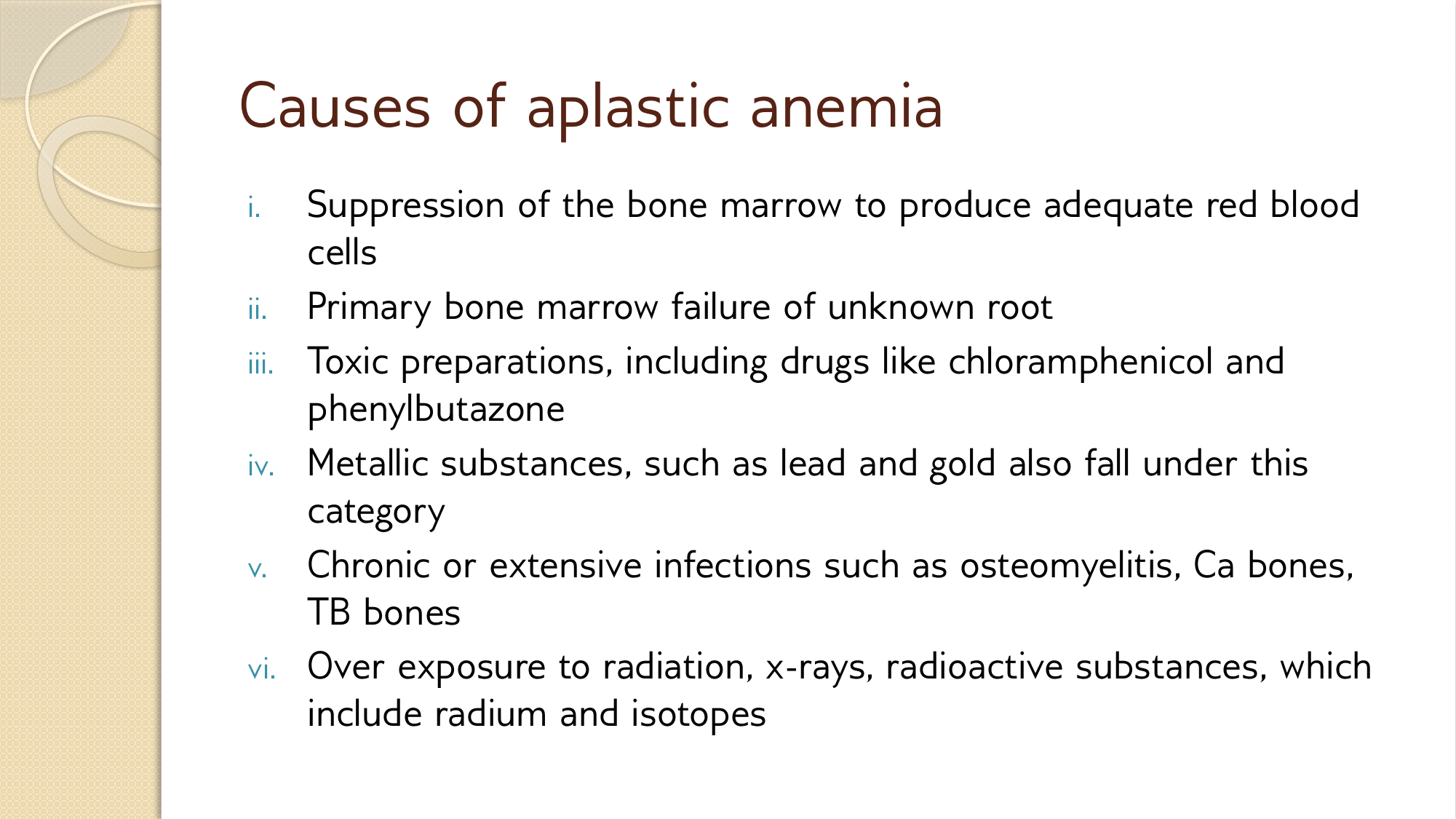

# Causes of aplastic anemia
Suppression of the bone marrow to produce adequate red blood cells
Primary bone marrow failure of unknown root
Toxic preparations, including drugs like chloramphenicol and phenylbutazone
Metallic substances, such as lead and gold also fall under this category
Chronic or extensive infections such as osteomyelitis, Ca bones, TB bones
Over exposure to radiation, x-rays, radioactive substances, which include radium and isotopes